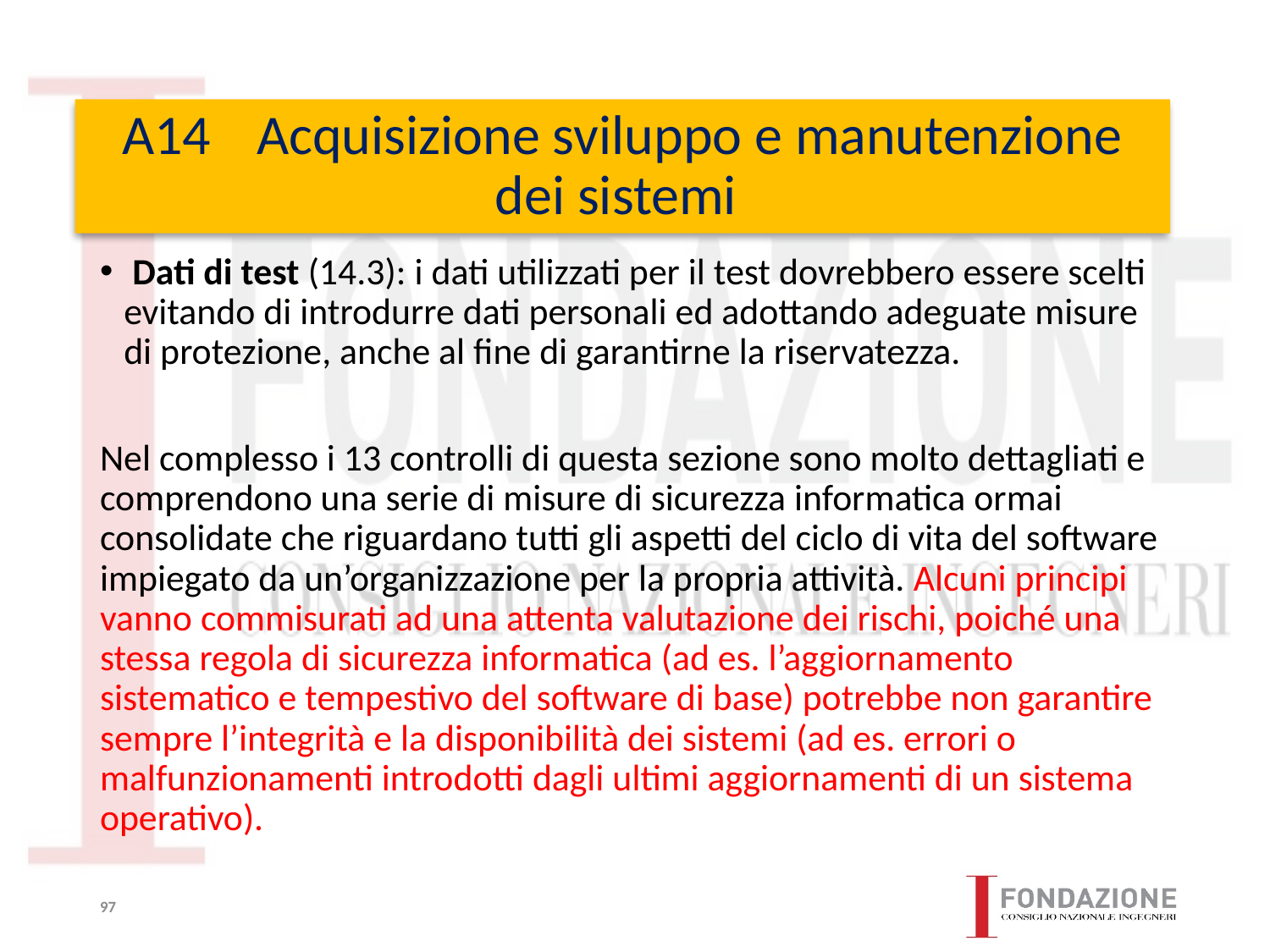

# A14	 Acquisizione sviluppo e manutenzione dei sistemi
 Dati di test (14.3): i dati utilizzati per il test dovrebbero essere scelti evitando di introdurre dati personali ed adottando adeguate misure di protezione, anche al fine di garantirne la riservatezza.

Nel complesso i 13 controlli di questa sezione sono molto dettagliati e comprendono una serie di misure di sicurezza informatica ormai consolidate che riguardano tutti gli aspetti del ciclo di vita del software impiegato da un’organizzazione per la propria attività. Alcuni principi vanno commisurati ad una attenta valutazione dei rischi, poiché una stessa regola di sicurezza informatica (ad es. l’aggiornamento sistematico e tempestivo del software di base) potrebbe non garantire sempre l’integrità e la disponibilità dei sistemi (ad es. errori o malfunzionamenti introdotti dagli ultimi aggiornamenti di un sistema operativo).